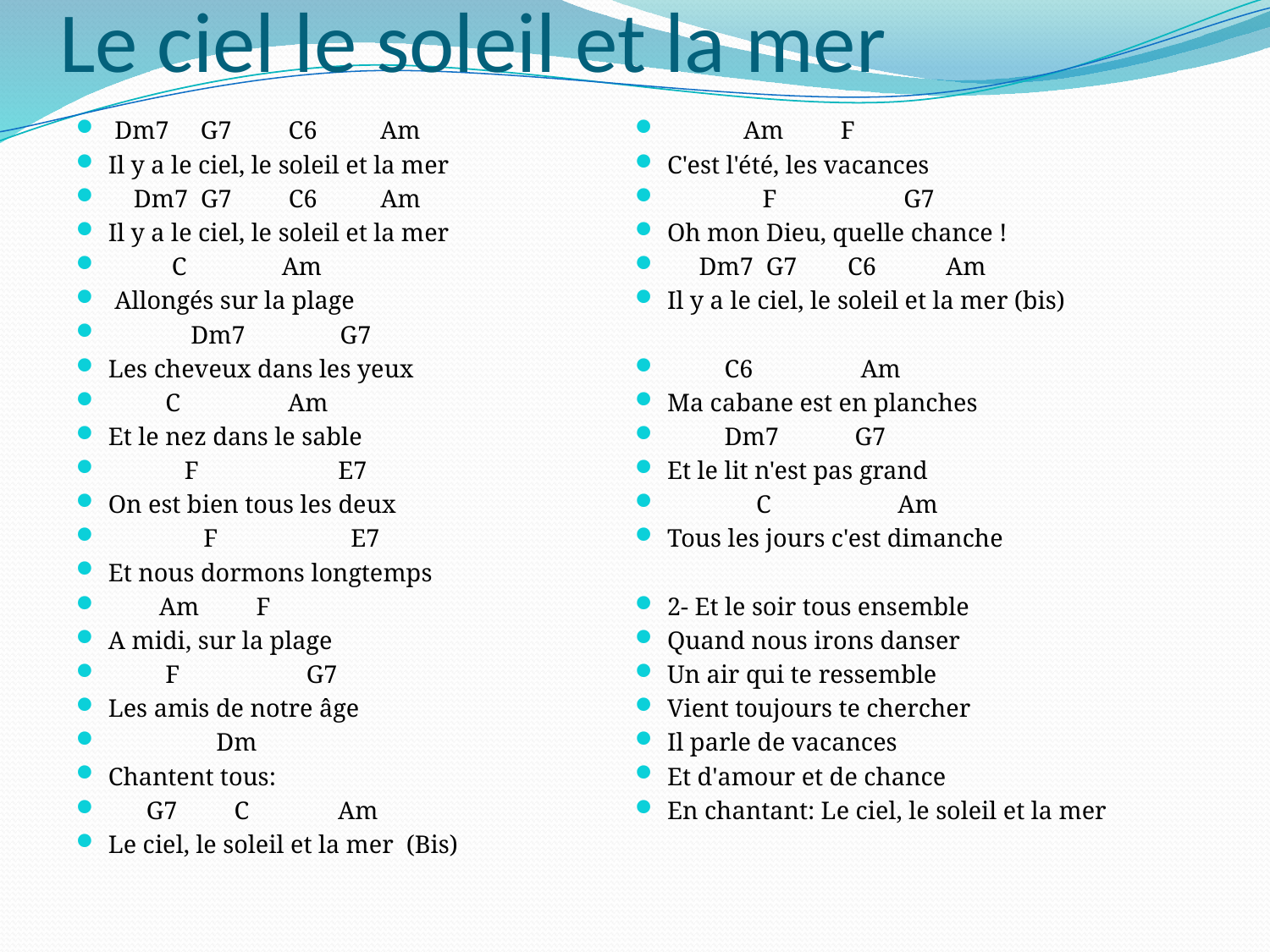

# Le ciel le soleil et la mer
 Dm7     G7         C6          Am
Il y a le ciel, le soleil et la mer
    Dm7  G7         C6          Am
Il y a le ciel, le soleil et la mer
          C               Am
 Allongés sur la plage
             Dm7               G7
Les cheveux dans les yeux
         C                 Am
Et le nez dans le sable
            F                      E7
On est bien tous les deux
               F                     E7
Et nous dormons longtemps
        Am         F
A midi, sur la plage
         F                    G7
Les amis de notre âge
                 Dm
Chantent tous:
      G7         C              Am
Le ciel, le soleil et la mer  (Bis)
            Am         F
C'est l'été, les vacances
               F                    G7
Oh mon Dieu, quelle chance !
     Dm7  G7        C6           Am
Il y a le ciel, le soleil et la mer (bis)

         C6                 Am
Ma cabane est en planches
         Dm7            G7
Et le lit n'est pas grand
              C                    Am
Tous les jours c'est dimanche

2- Et le soir tous ensemble
Quand nous irons danser
Un air qui te ressemble
Vient toujours te chercher
Il parle de vacances
Et d'amour et de chance
En chantant: Le ciel, le soleil et la mer